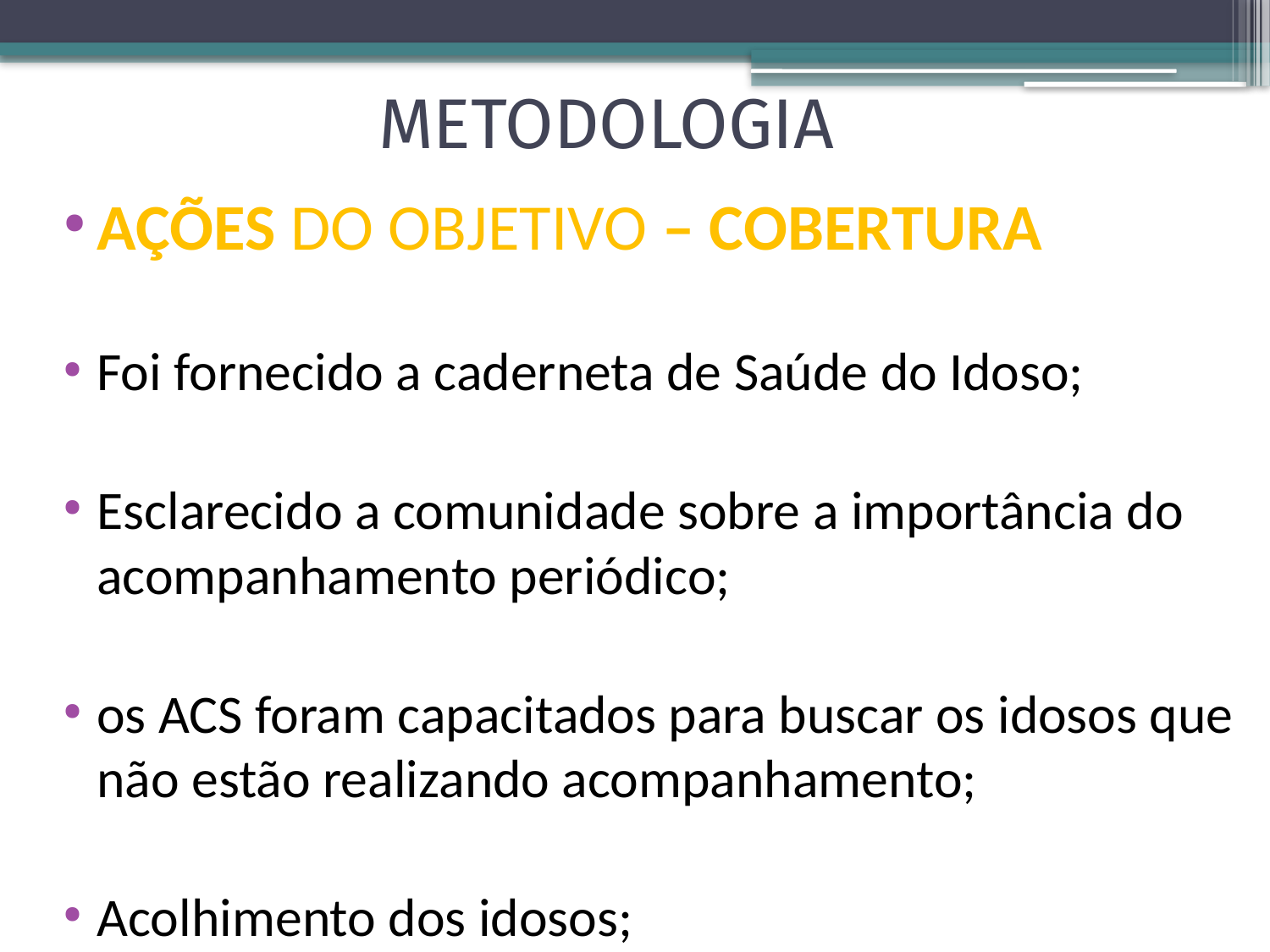

# METODOLOGIA
AÇÕES DO OBJETIVO – COBERTURA

Foi fornecido a caderneta de Saúde do Idoso;

Esclarecido a comunidade sobre a importância do acompanhamento periódico;

os ACS foram capacitados para buscar os idosos que não estão realizando acompanhamento;

Acolhimento dos idosos;